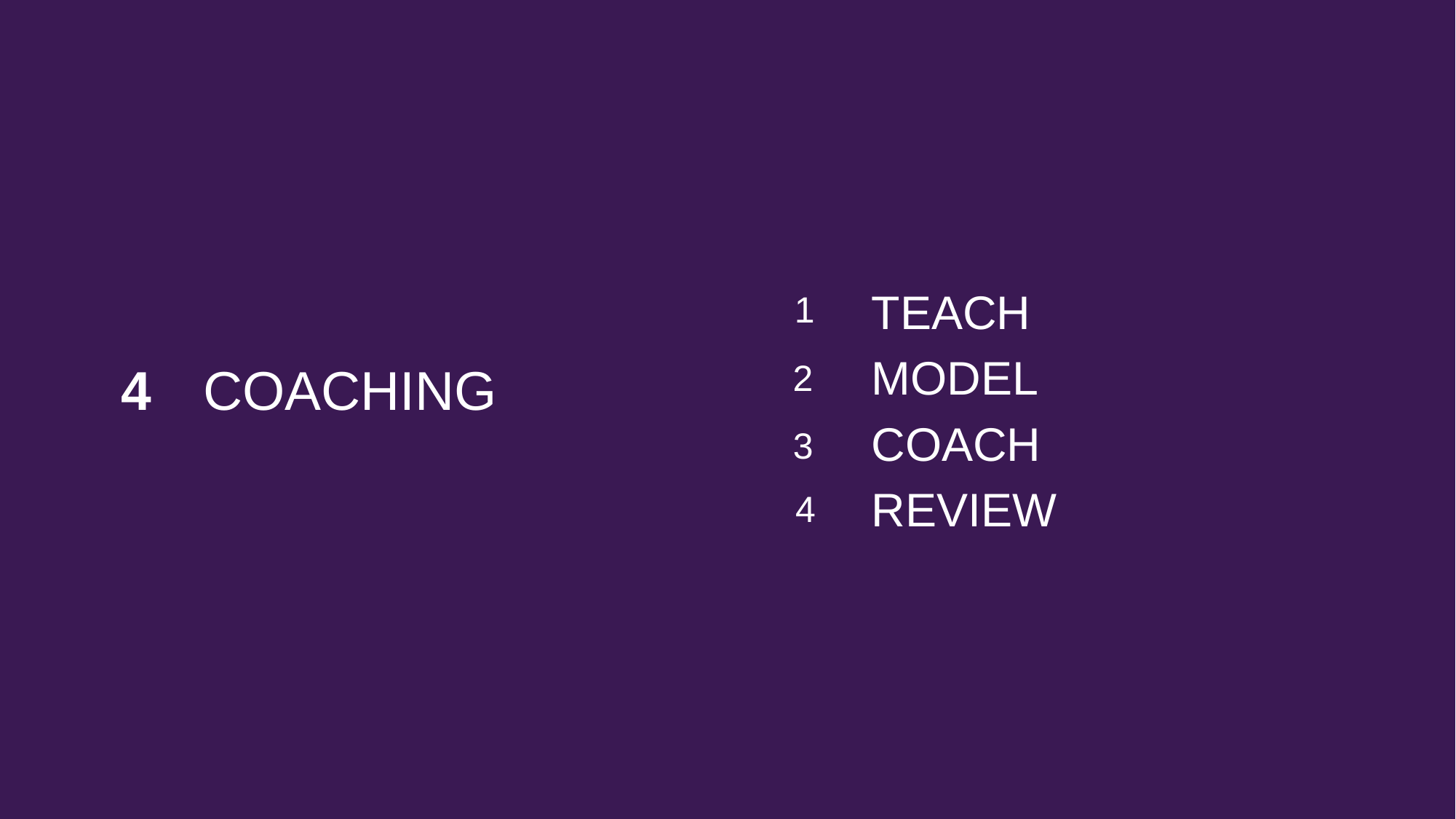

1
    TEACH
    MODEL
    COACH
    REVIEW

2
4
COACHING
3
4